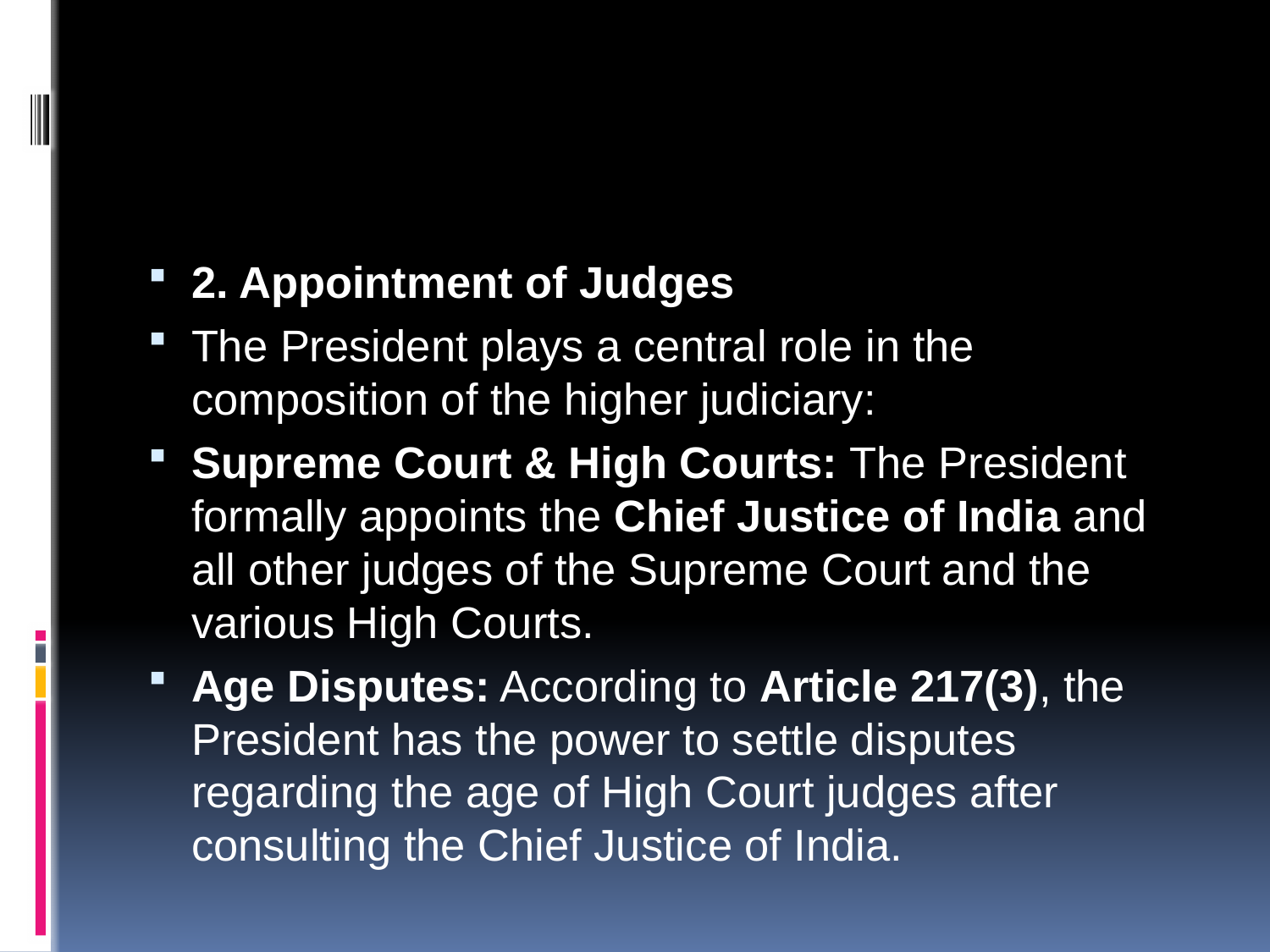

#
2. Appointment of Judges
The President plays a central role in the composition of the higher judiciary:
Supreme Court & High Courts: The President formally appoints the Chief Justice of India and all other judges of the Supreme Court and the various High Courts.
Age Disputes: According to Article 217(3), the President has the power to settle disputes regarding the age of High Court judges after consulting the Chief Justice of India.